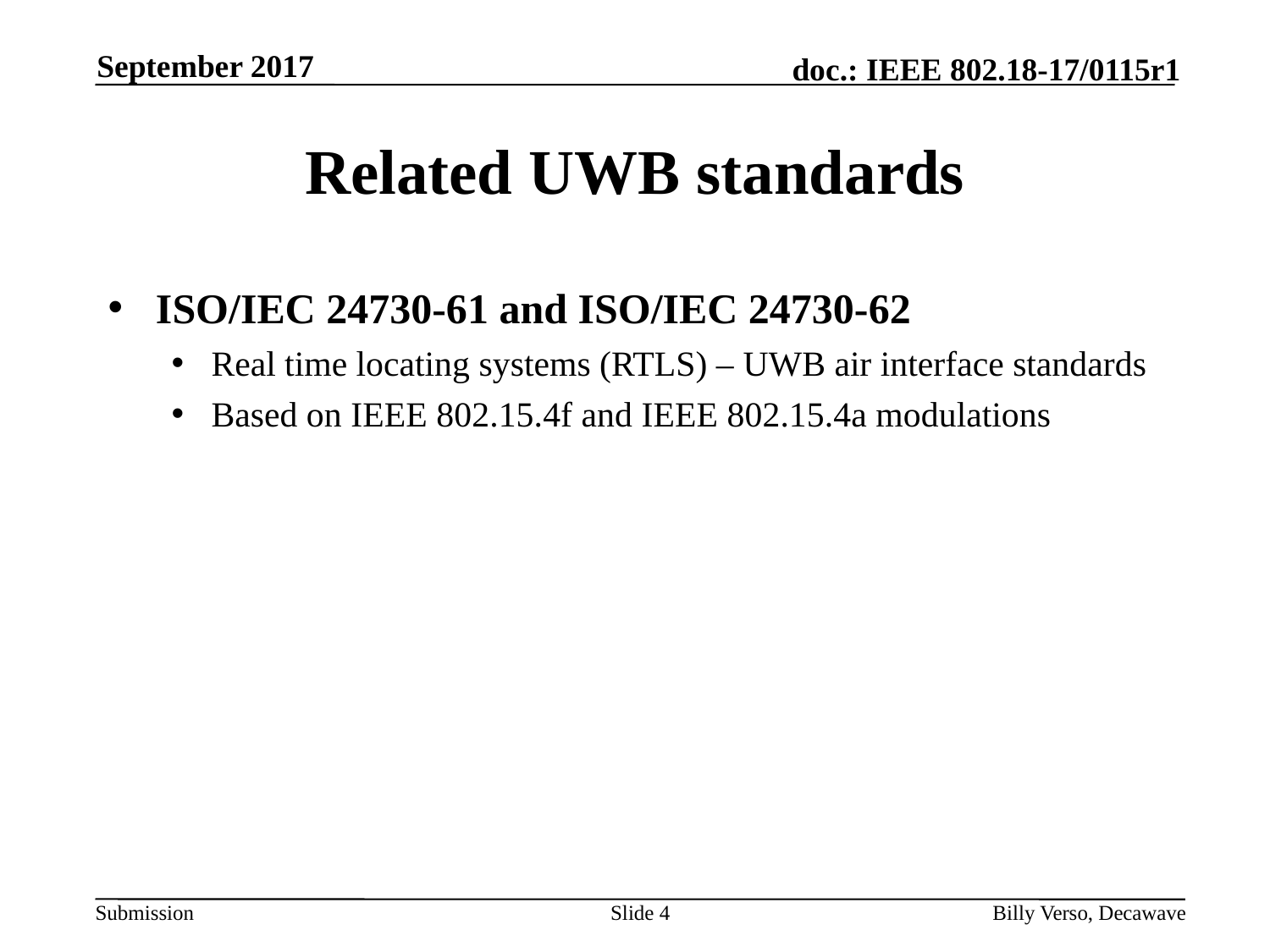

September 2017
# Related UWB standards
ISO/IEC 24730-61 and ISO/IEC 24730-62
Real time locating systems (RTLS) – UWB air interface standards
Based on IEEE 802.15.4f and IEEE 802.15.4a modulations

Slide 4
Billy Verso, Decawave